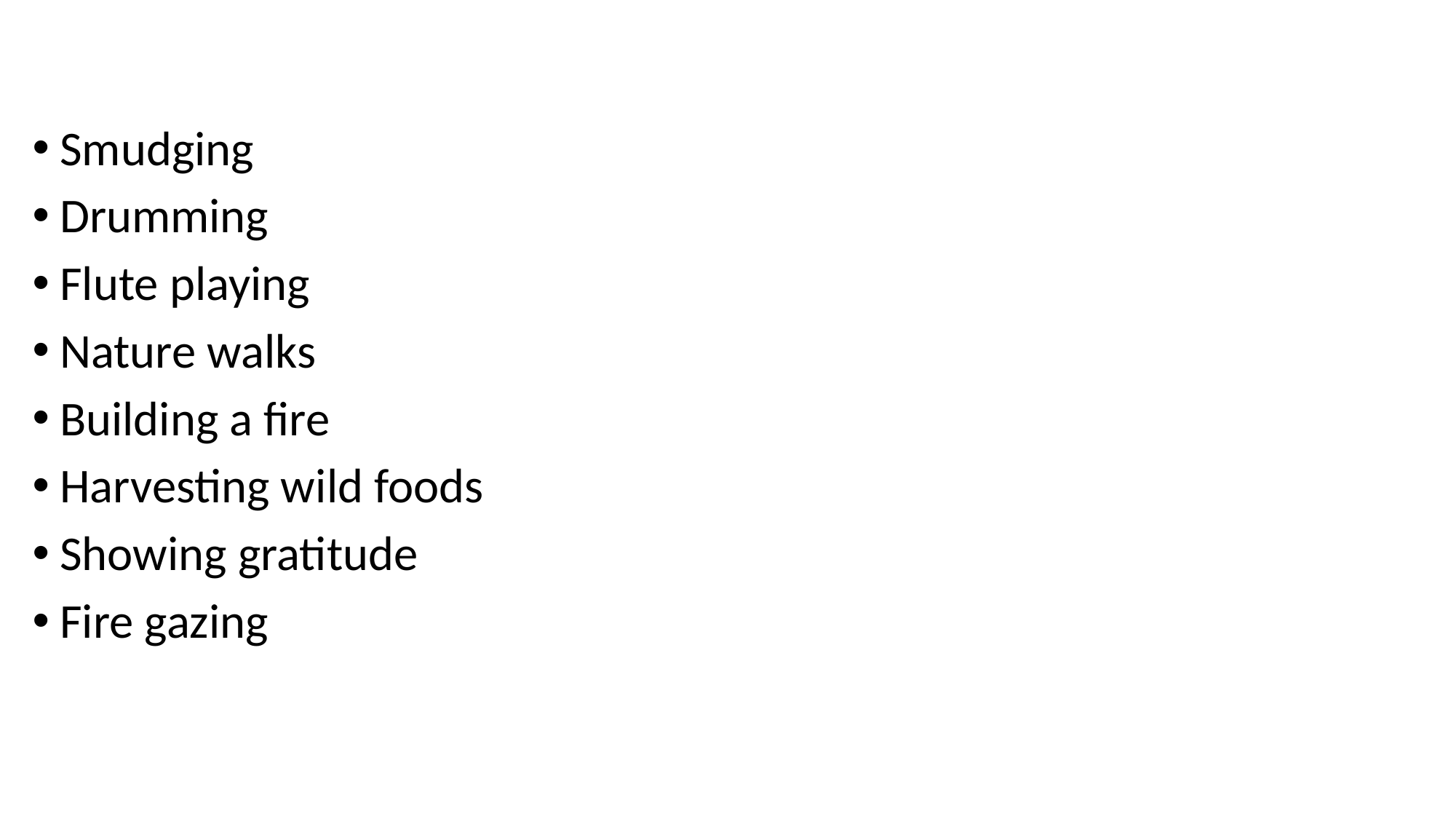

Smudging
Drumming
Flute playing
Nature walks
Building a fire
Harvesting wild foods
Showing gratitude
Fire gazing